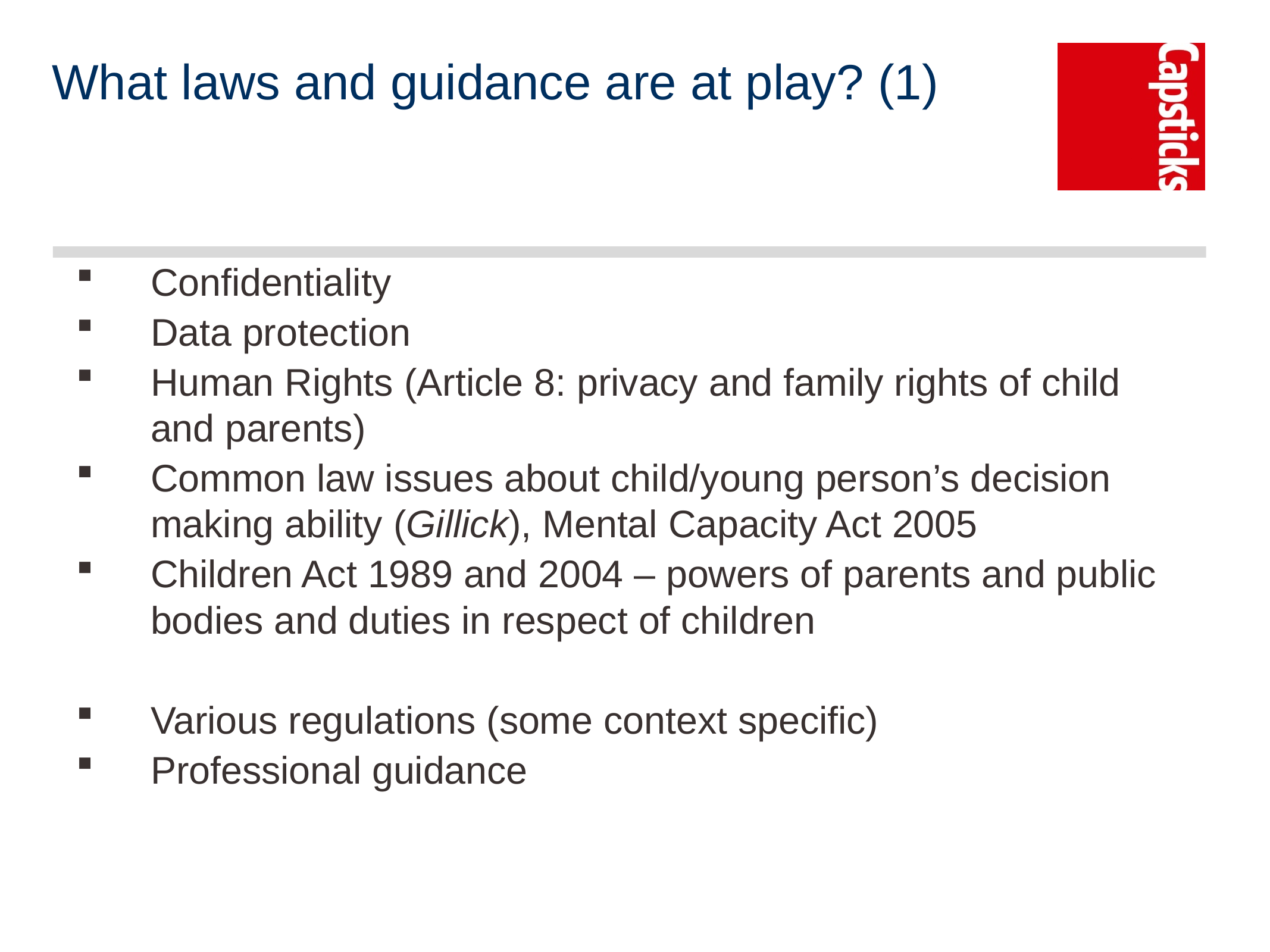

# What laws and guidance are at play? (1)
Confidentiality
Data protection
Human Rights (Article 8: privacy and family rights of child and parents)
Common law issues about child/young person’s decision making ability (Gillick), Mental Capacity Act 2005
Children Act 1989 and 2004 – powers of parents and public bodies and duties in respect of children

Various regulations (some context specific)
Professional guidance